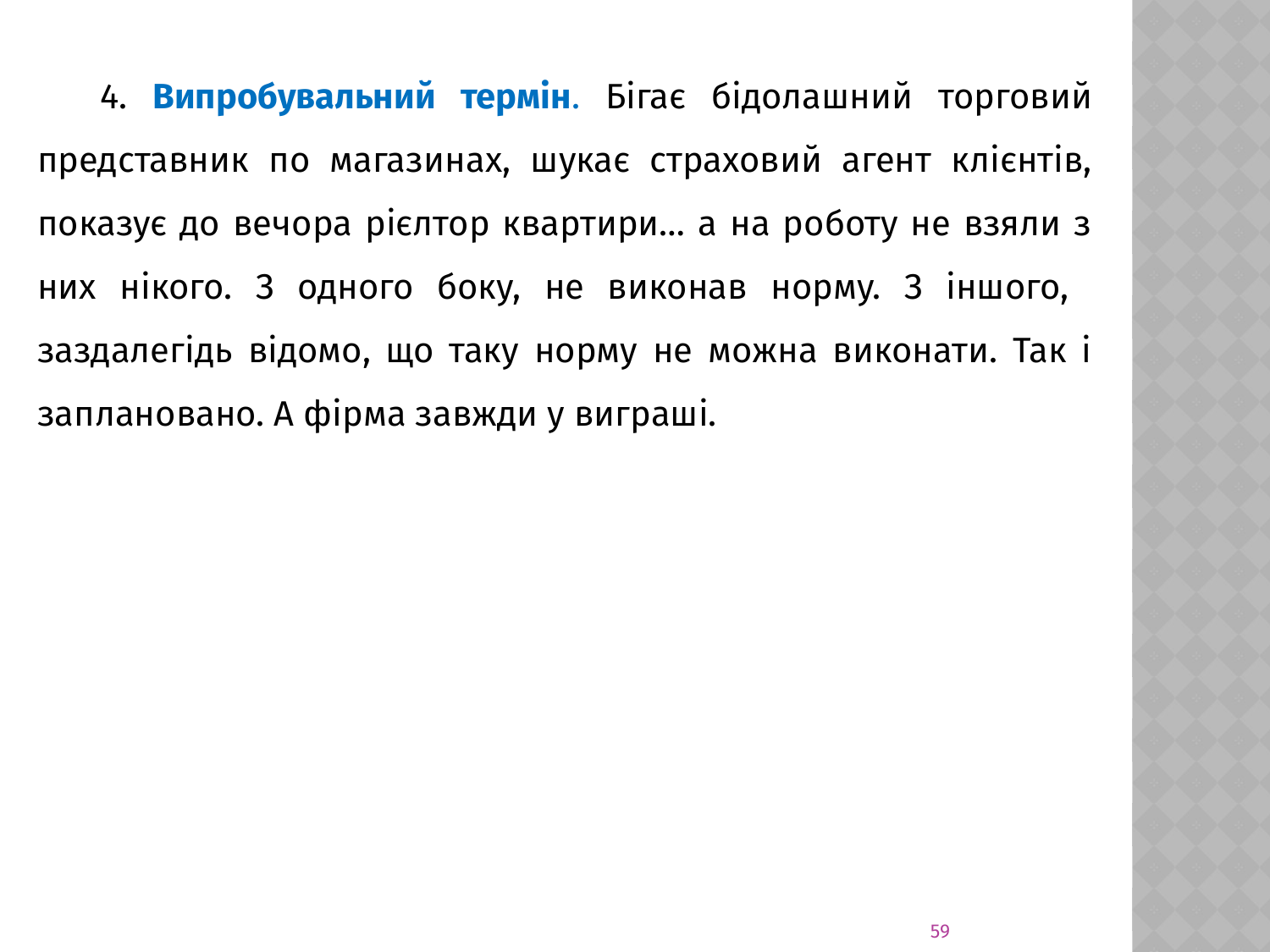

4. Випробувальний термін. Бігає бідолашний торговий представник по магазинах, шукає страховий агент клієнтів, показує до вечора рієлтор квартири… а на роботу не взяли з них нікого. З одного боку, не виконав норму. З іншого,  заздалегідь відомо, що таку норму не можна виконати. Так і заплановано. А фірма завжди у виграші.
59